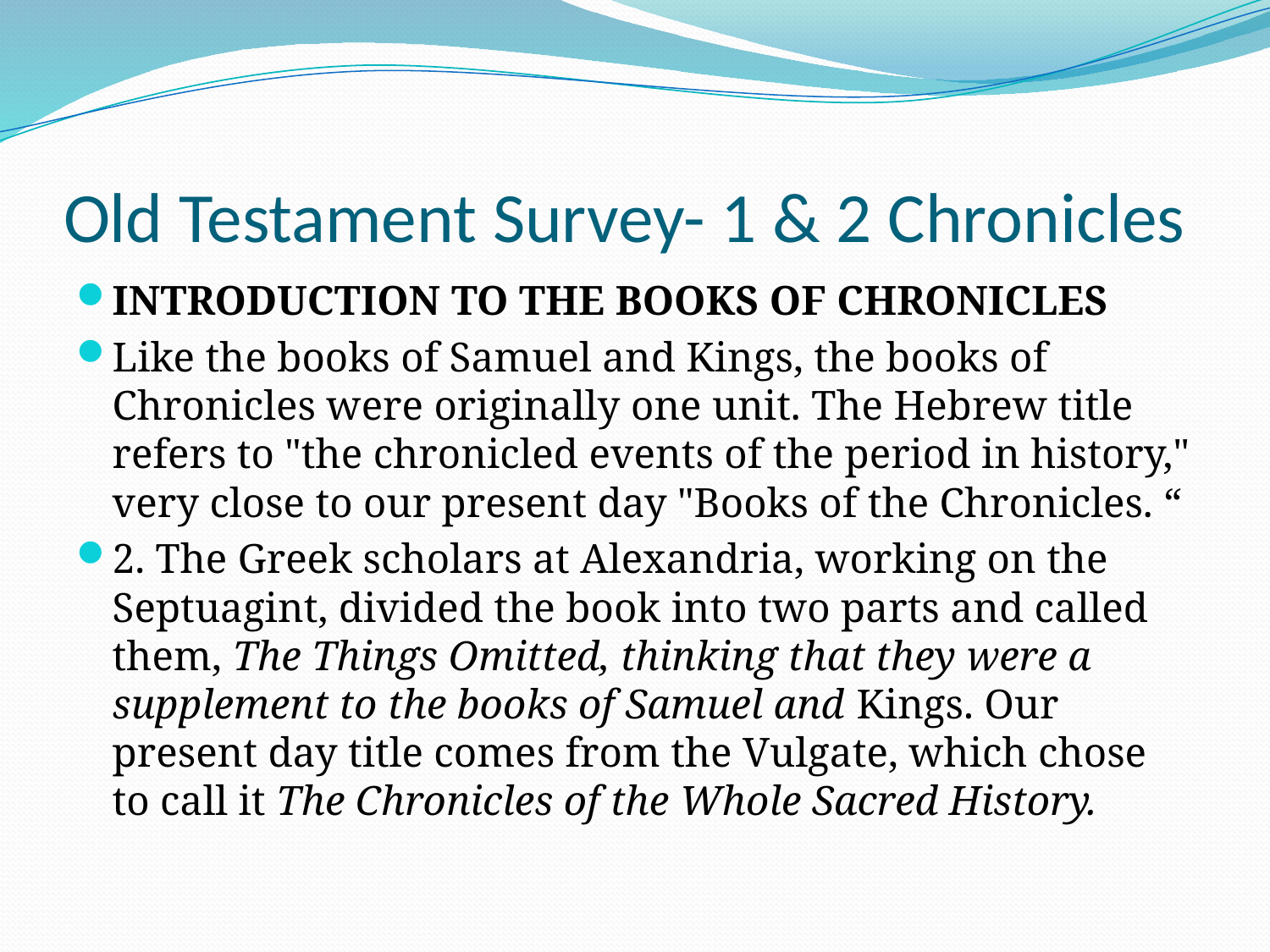

# Old Testament Survey- 1 & 2 Chronicles
INTRODUCTION TO THE BOOKS OF CHRONICLES
Like the books of Samuel and Kings, the books of Chronicles were originally one unit. The Hebrew title refers to "the chronicled events of the period in history," very close to our present day "Books of the Chronicles. “
2. The Greek scholars at Alexandria, working on the Septuagint, divided the book into two parts and called them, The Things Omitted, thinking that they were a supplement to the books of Samuel and Kings. Our present day title comes from the Vulgate, which chose to call it The Chronicles of the Whole Sacred History.